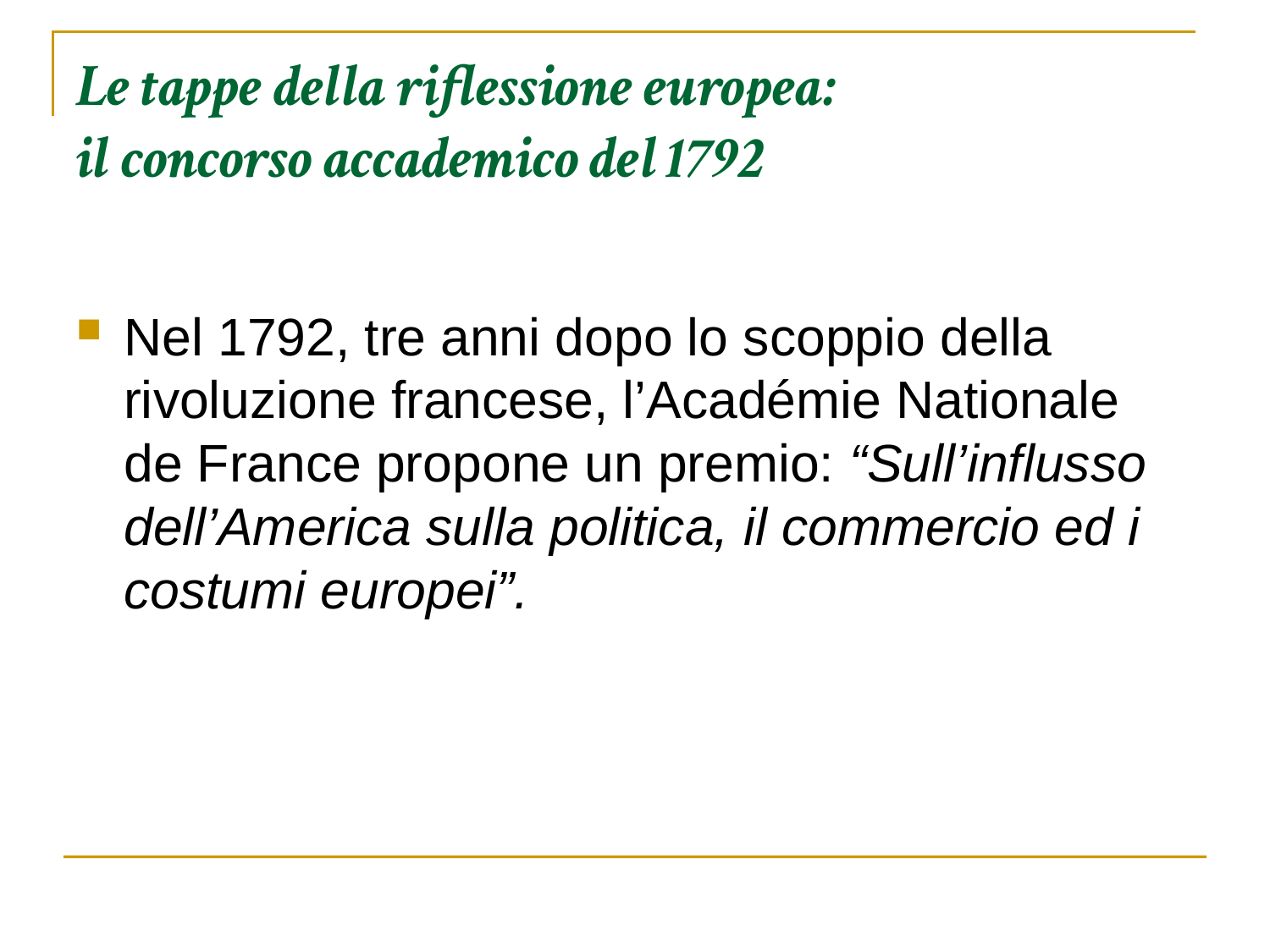

# Le tappe della riflessione europea: il concorso accademico del 1792

Nel 1792, tre anni dopo lo scoppio della rivoluzione francese, l’Académie Nationale de France propone un premio: “Sull’influsso dell’America sulla politica, il commercio ed i costumi europei”.